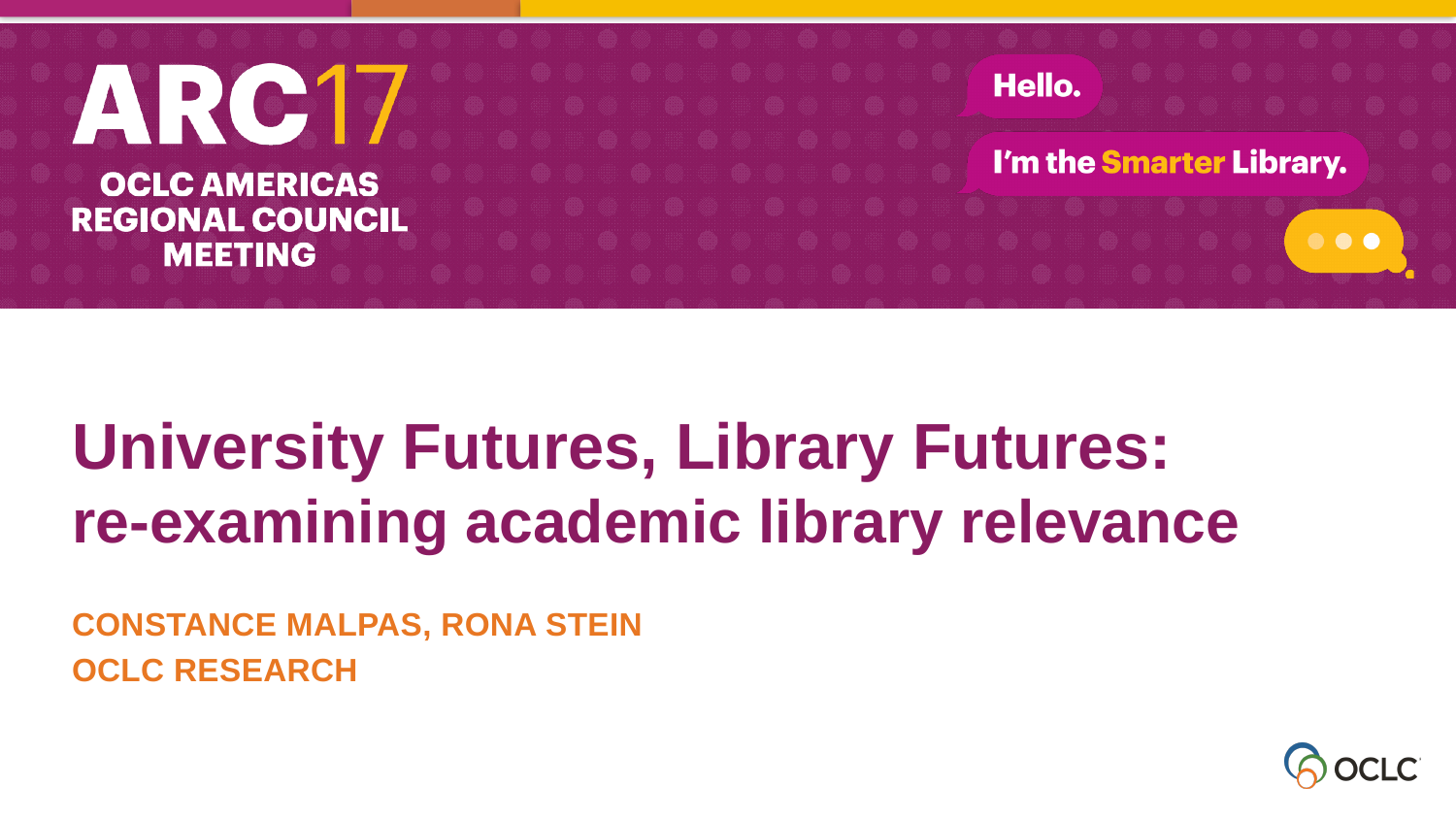

University Futures, Library Futures:    re-examining academic library relevance
Constance Malpas, Rona Stein
OCLC Research